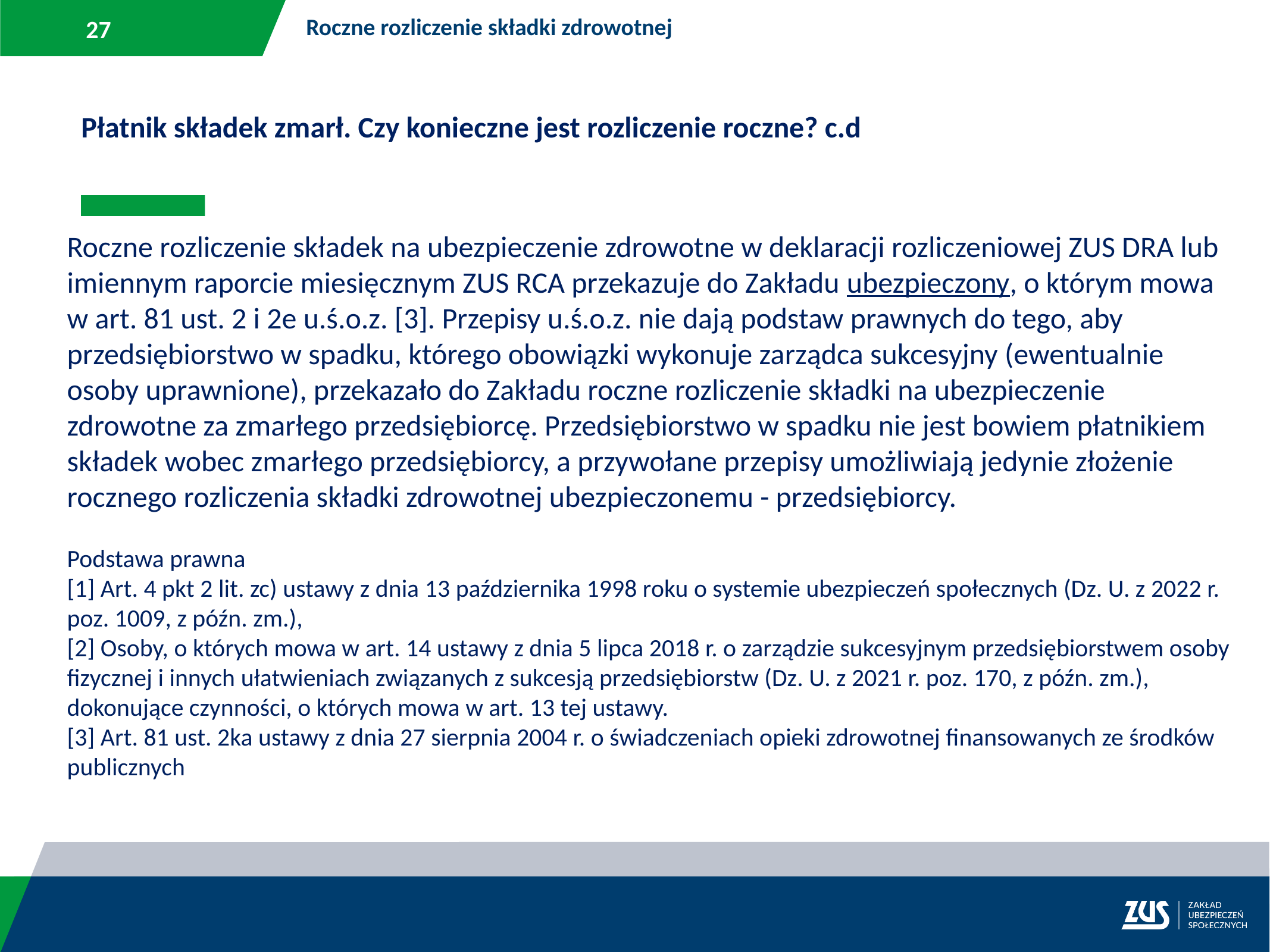

Roczne rozliczenie składki zdrowotnej
Płatnik składek zmarł. Czy konieczne jest rozliczenie roczne? c.d

Roczne rozliczenie składek na ubezpieczenie zdrowotne w deklaracji rozliczeniowej ZUS DRA lub imiennym raporcie miesięcznym ZUS RCA przekazuje do Zakładu ubezpieczony, o którym mowa w art. 81 ust. 2 i 2e u.ś.o.z. [3]. Przepisy u.ś.o.z. nie dają podstaw prawnych do tego, aby przedsiębiorstwo w spadku, którego obowiązki wykonuje zarządca sukcesyjny (ewentualnie osoby uprawnione), przekazało do Zakładu roczne rozliczenie składki na ubezpieczenie zdrowotne za zmarłego przedsiębiorcę. Przedsiębiorstwo w spadku nie jest bowiem płatnikiem składek wobec zmarłego przedsiębiorcy, a przywołane przepisy umożliwiają jedynie złożenie rocznego rozliczenia składki zdrowotnej ubezpieczonemu - przedsiębiorcy.

Podstawa prawna
[1] Art. 4 pkt 2 lit. zc) ustawy z dnia 13 października 1998 roku o systemie ubezpieczeń społecznych (Dz. U. z 2022 r. poz. 1009, z późn. zm.),
[2] Osoby, o których mowa w art. 14 ustawy z dnia 5 lipca 2018 r. o zarządzie sukcesyjnym przedsiębiorstwem osoby fizycznej i innych ułatwieniach związanych z sukcesją przedsiębiorstw (Dz. U. z 2021 r. poz. 170, z późn. zm.), dokonujące czynności, o których mowa w art. 13 tej ustawy.
[3] Art. 81 ust. 2ka ustawy z dnia 27 sierpnia 2004 r. o świadczeniach opieki zdrowotnej finansowanych ze środków publicznych